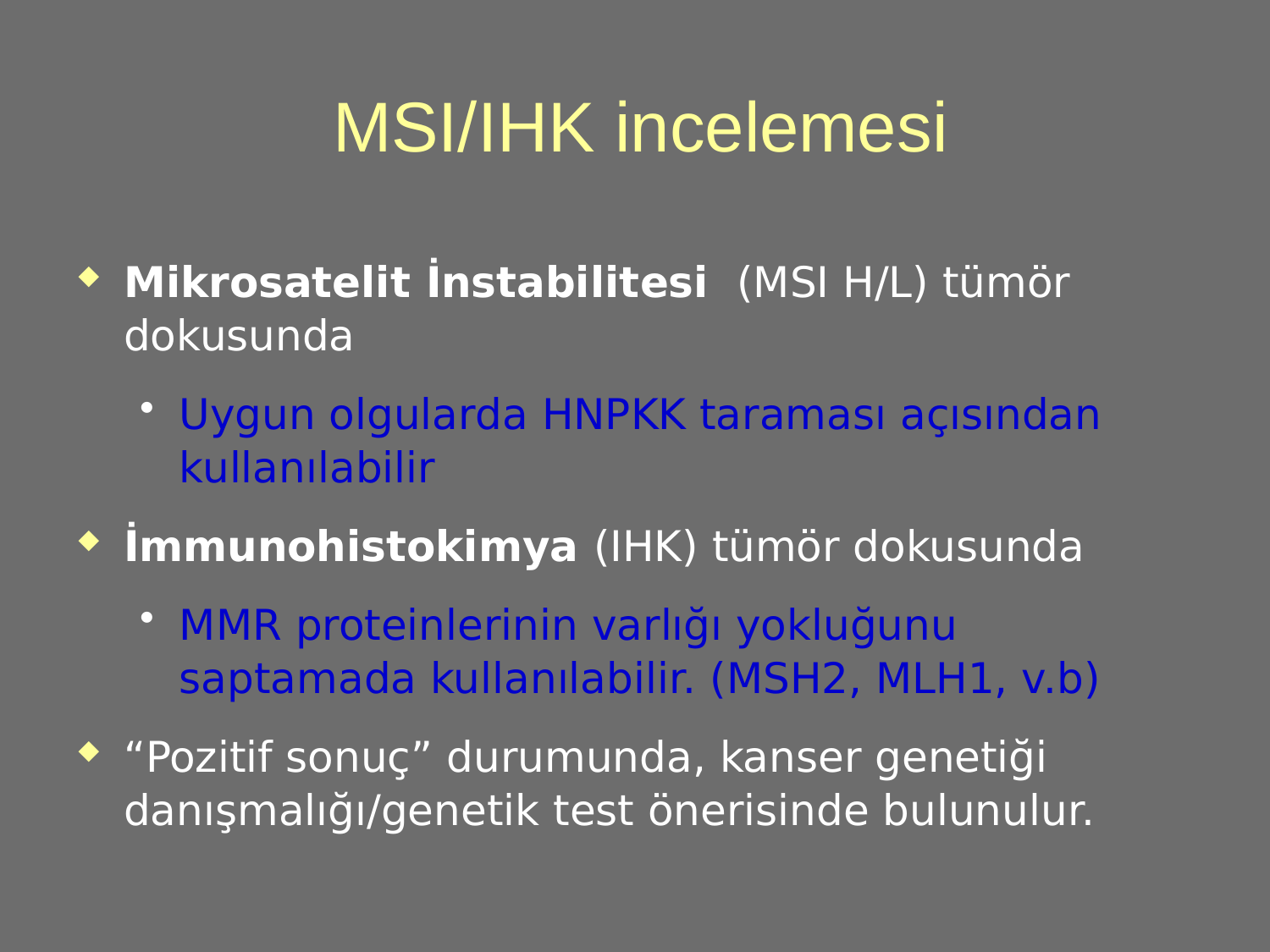

# MSI/IHK incelemesi
Mikrosatelit İnstabilitesi  (MSI H/L) tümör dokusunda
Uygun olgularda HNPKK taraması açısından kullanılabilir
İmmunohistokimya (IHK) tümör dokusunda
MMR proteinlerinin varlığı yokluğunu saptamada kullanılabilir. (MSH2, MLH1, v.b)
“Pozitif sonuç” durumunda, kanser genetiği danışmalığı/genetik test önerisinde bulunulur.